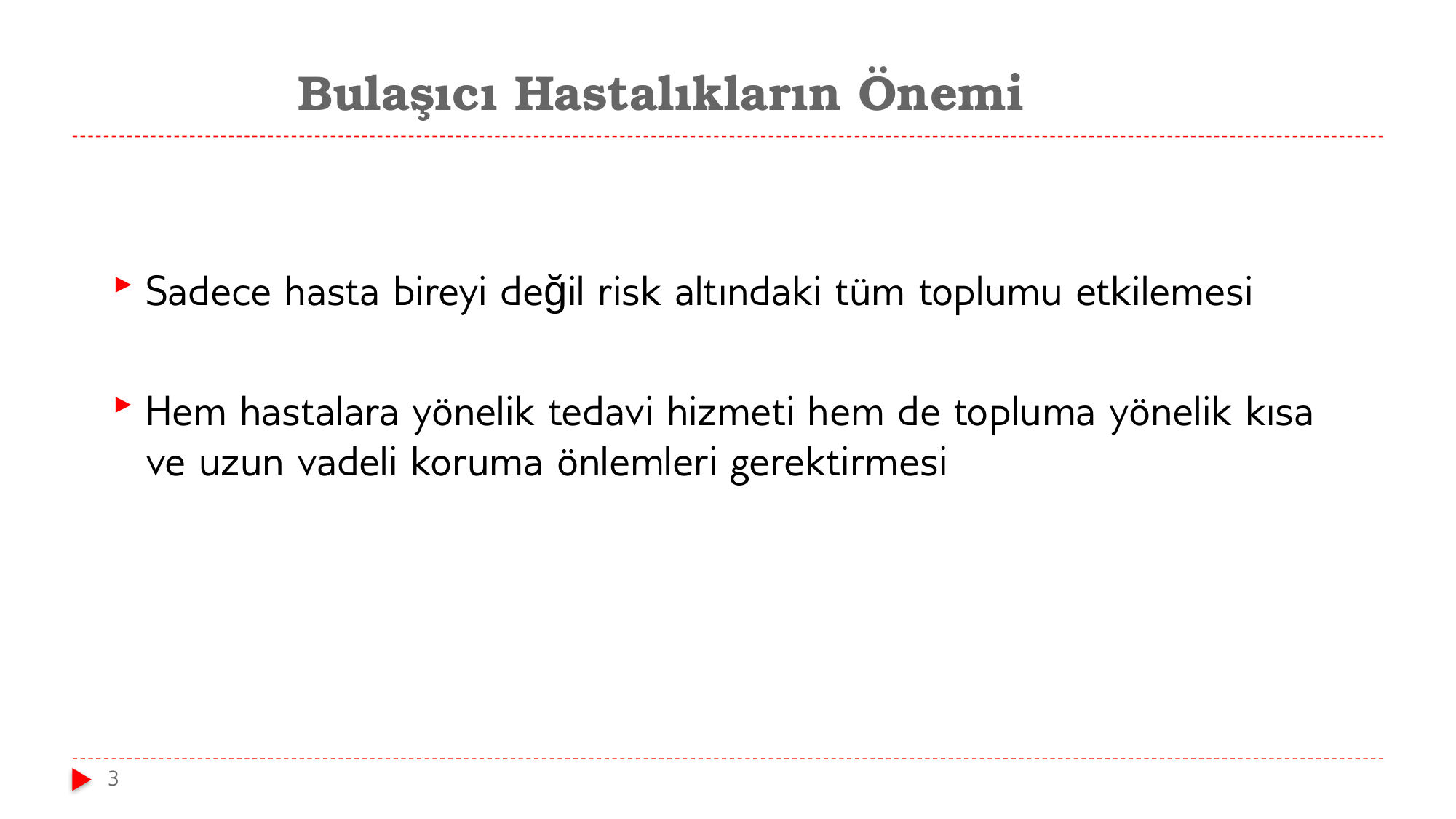

# Bulaşıcı Hastalıkların Önemi

Sadece hasta bireyi değil risk altındaki tüm toplumu etkilemesi

Hem hastalara yönelik tedavi hizmeti hem de topluma yönelik kısa ve uzun vadeli koruma önlemleri gerektirmesi

3